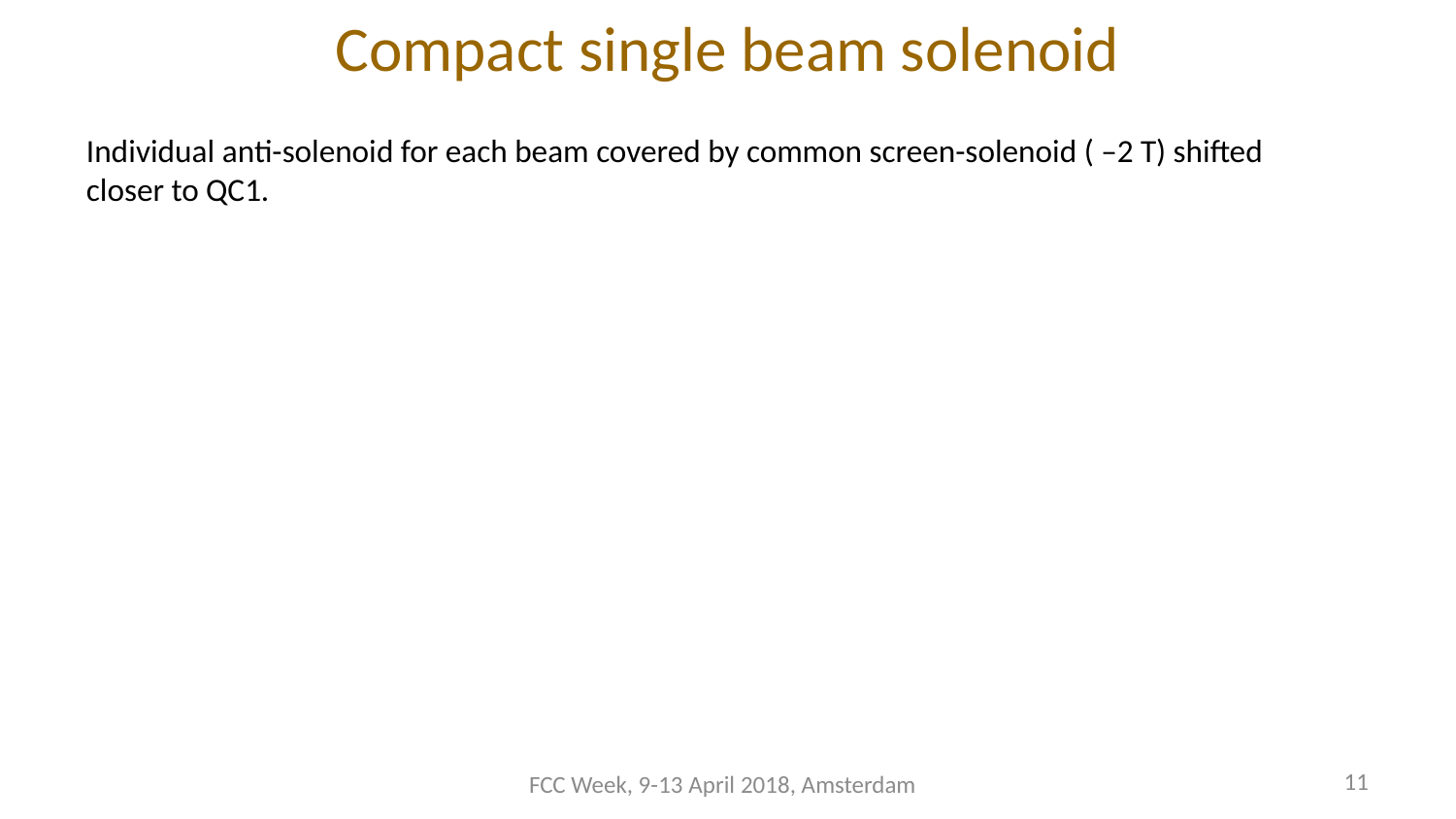

# Compact single beam solenoid
Individual anti-solenoid for each beam covered by common screen-solenoid ( –2 T) shifted closer to QC1.

11
FCC Week, 9-13 April 2018, Amsterdam